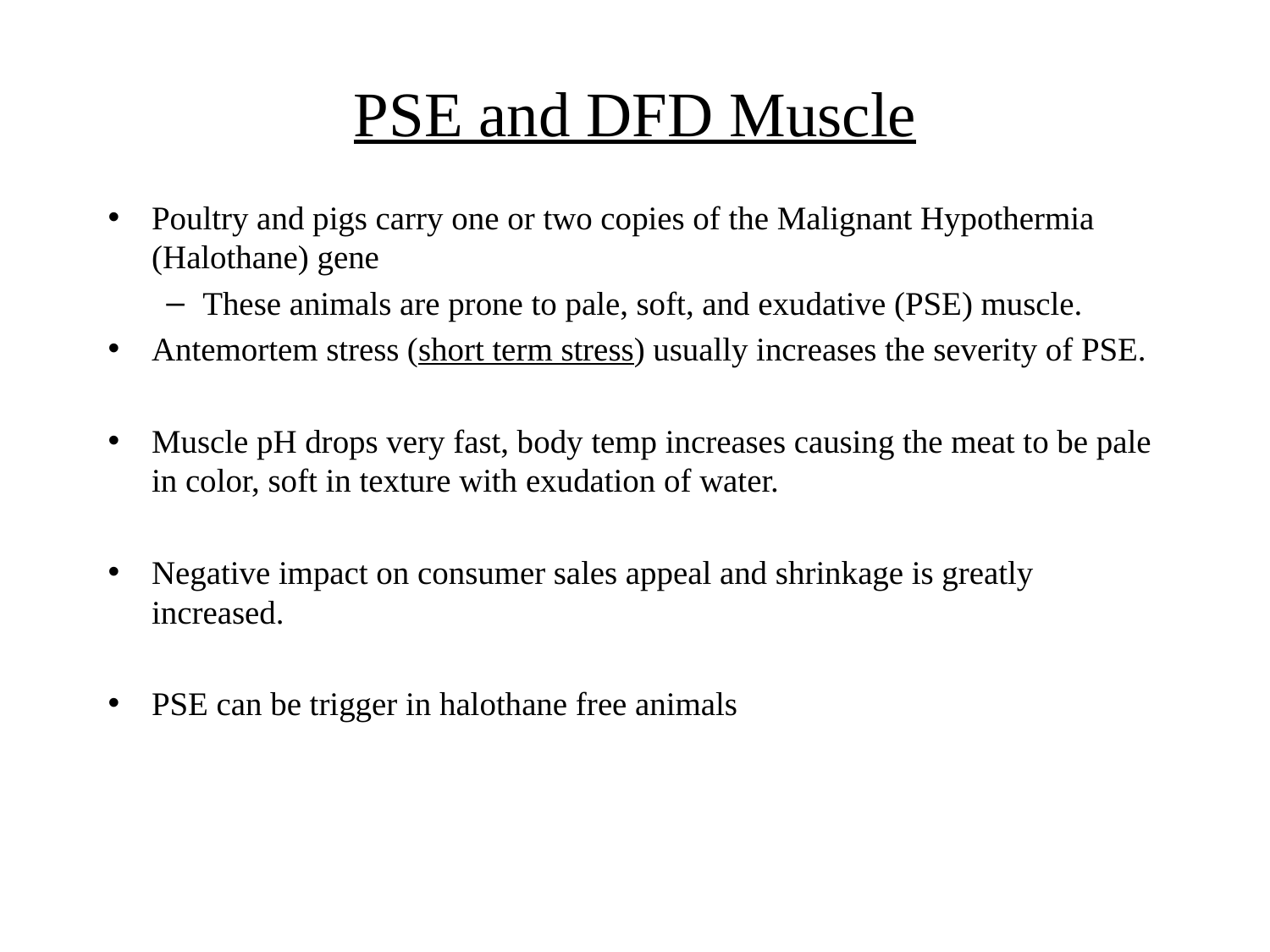

# PSE and DFD Muscle
Poultry and pigs carry one or two copies of the Malignant Hypothermia (Halothane) gene
These animals are prone to pale, soft, and exudative (PSE) muscle.
Antemortem stress (short term stress) usually increases the severity of PSE.

Muscle pH drops very fast, body temp increases causing the meat to be pale in color, soft in texture with exudation of water.

Negative impact on consumer sales appeal and shrinkage is greatly increased.

PSE can be trigger in halothane free animals